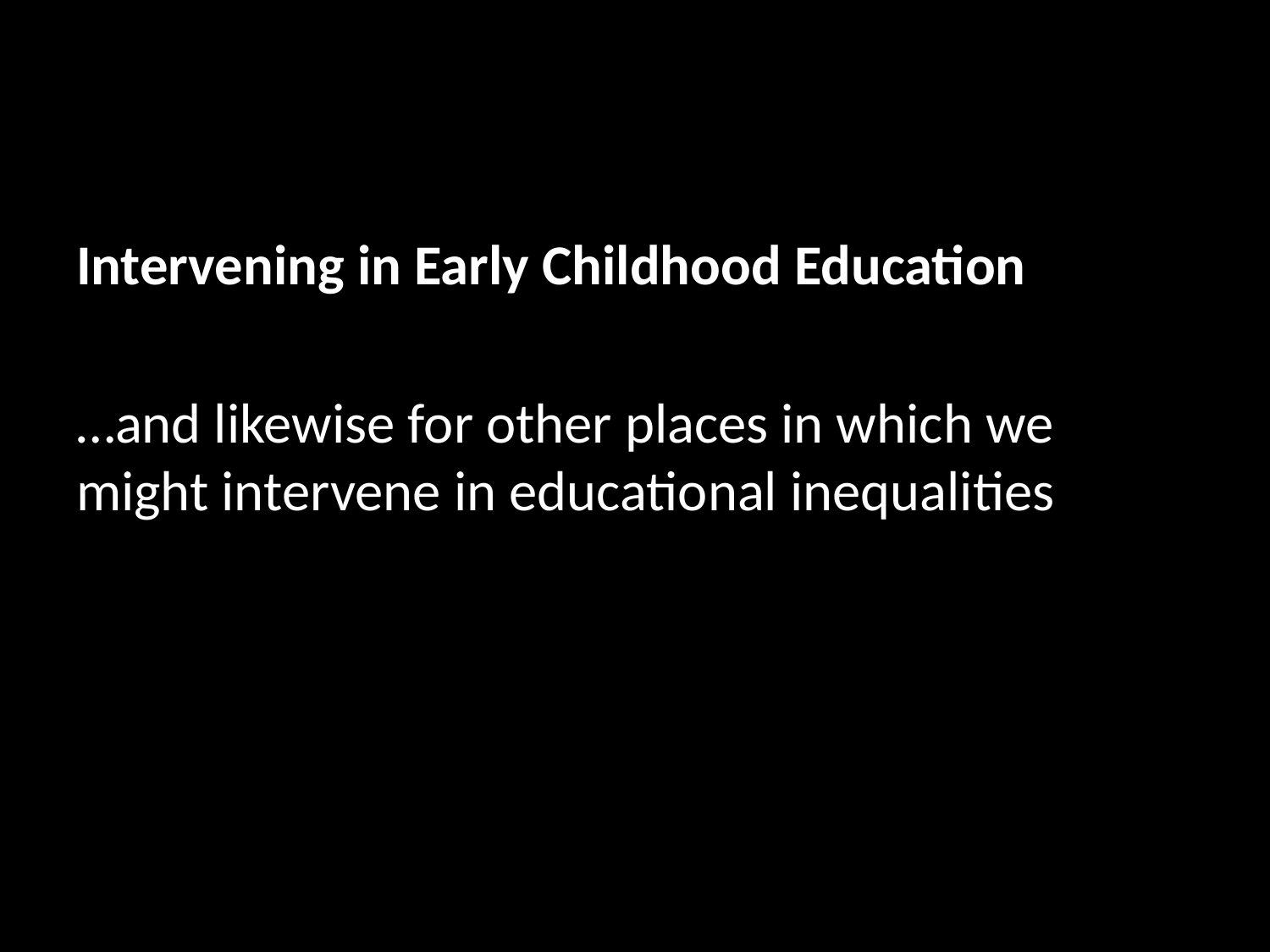

Intervening in Early Childhood Education

…and likewise for other places in which we might intervene in educational inequalities